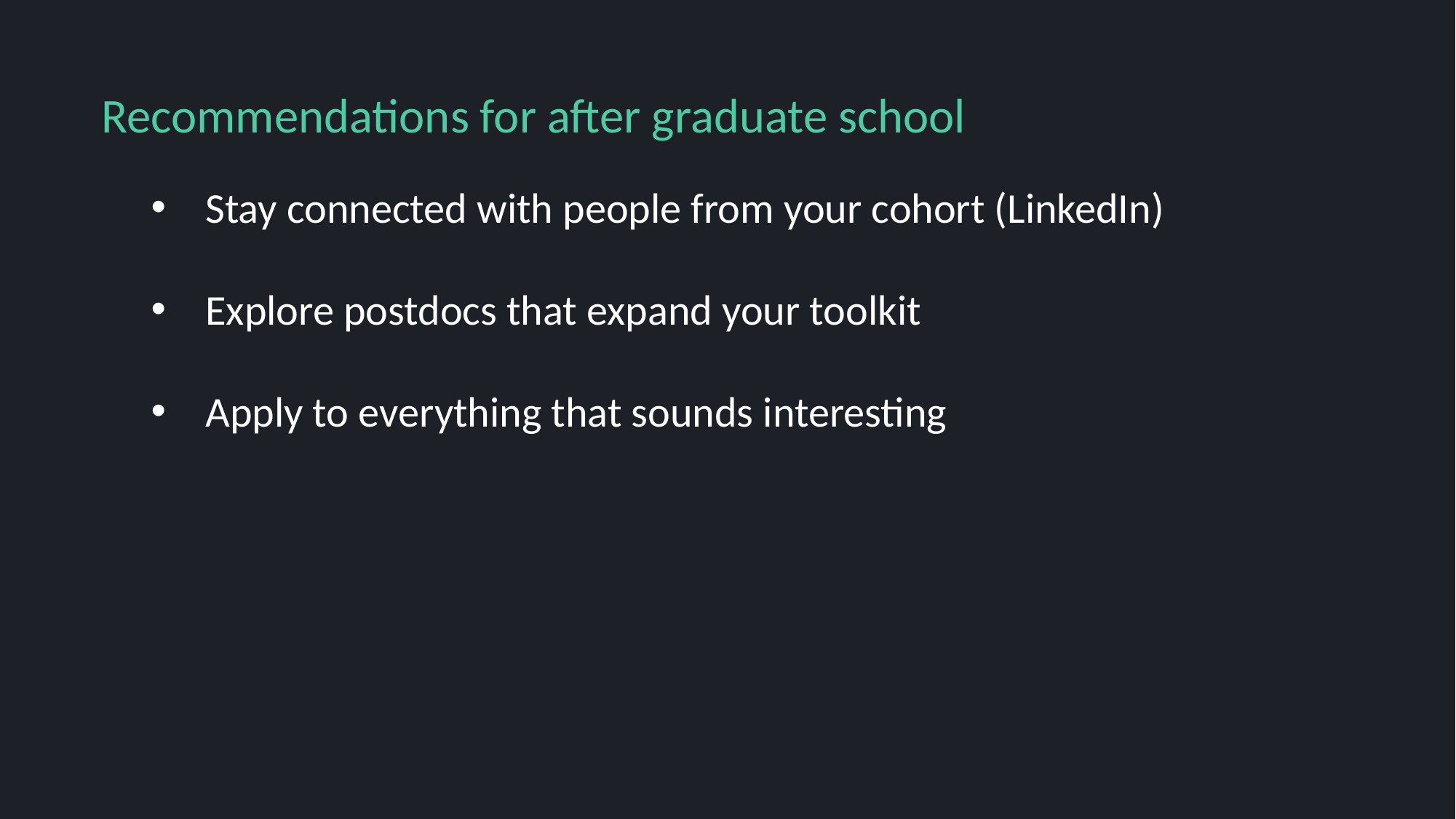

Recommendations for after graduate school

Stay connected with people from your cohort (LinkedIn)

Explore postdocs that expand your toolkit

Apply to everything that sounds interesting